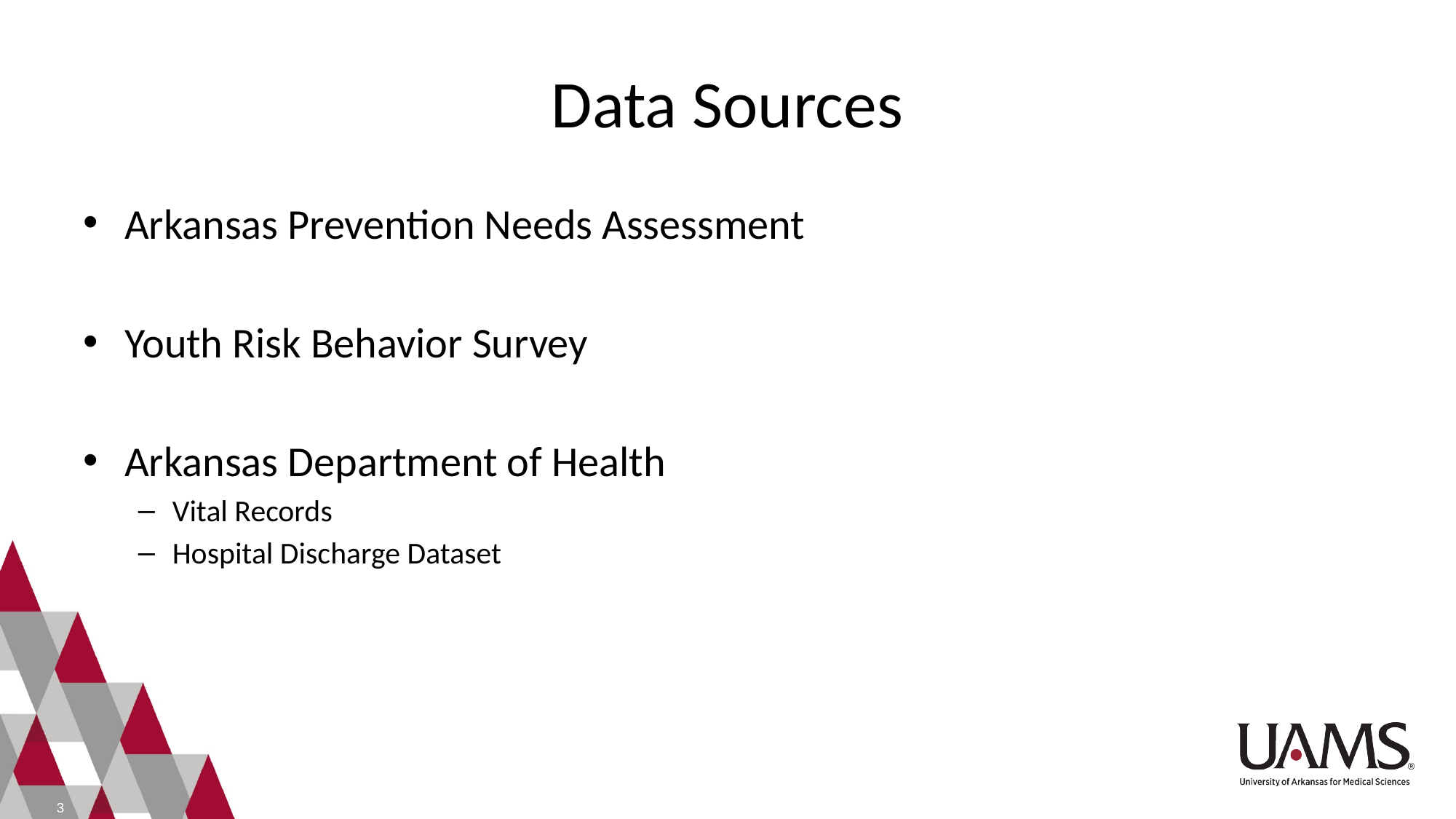

# Data Sources
Arkansas Prevention Needs Assessment

Youth Risk Behavior Survey

Arkansas Department of Health
Vital Records
Hospital Discharge Dataset